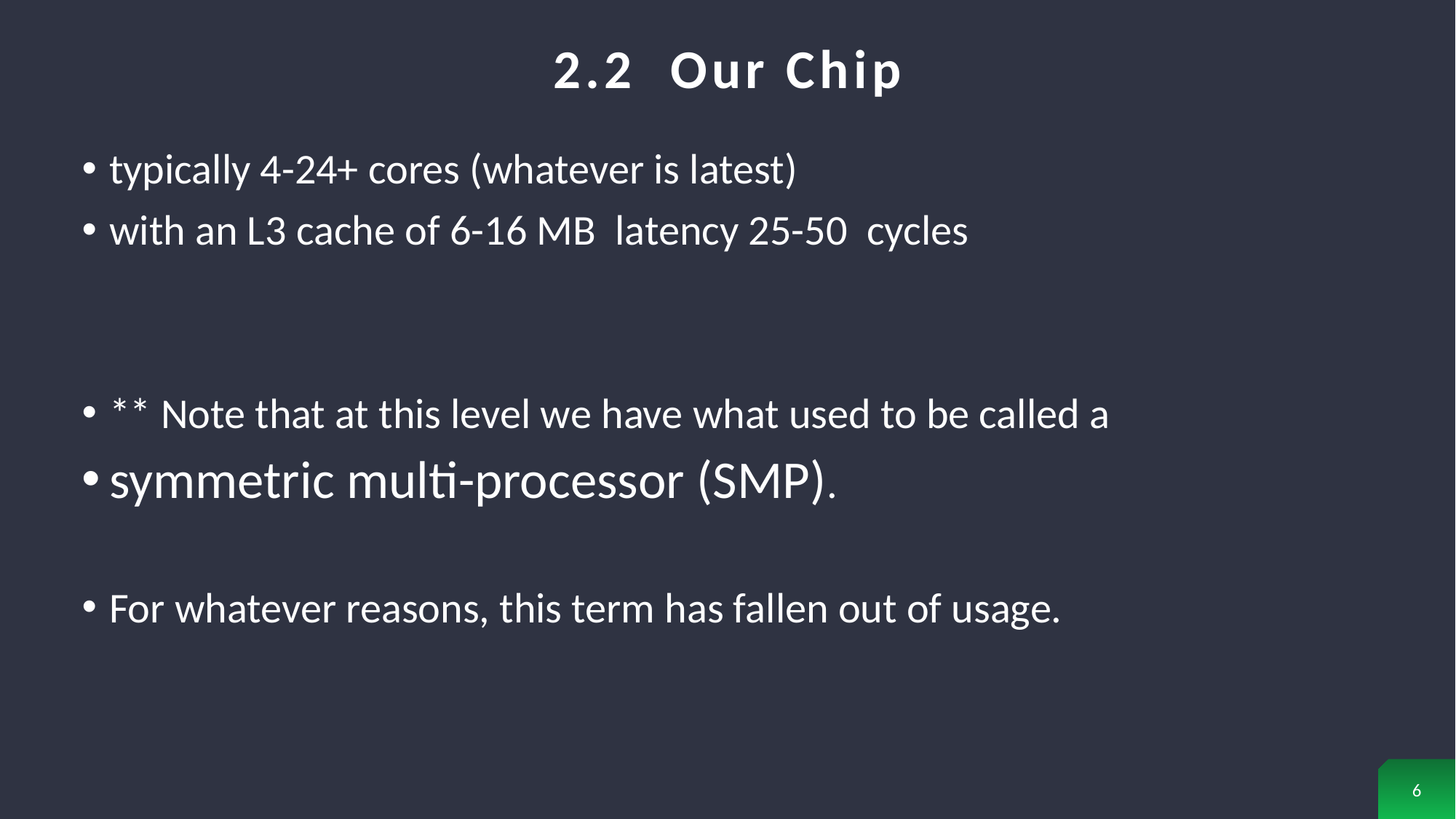

# 2.2  Our Chip
typically 4-24+ cores (whatever is latest)
with an L3 cache of 6-16 MB  latency 25-50  cycles

** Note that at this level we have what used to be called a
symmetric multi-processor (SMP).

For whatever reasons, this term has fallen out of usage.

6